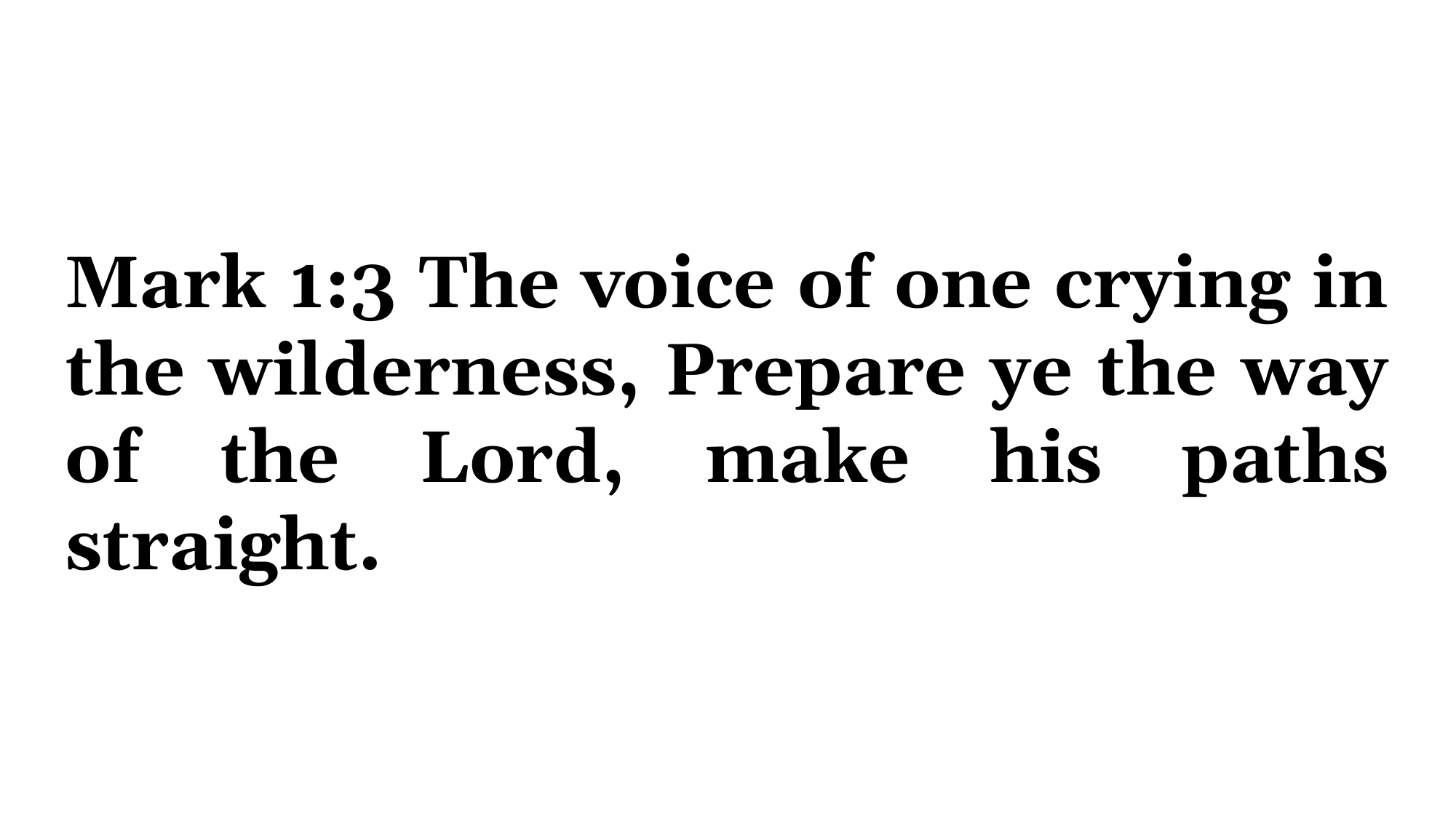

Mark 1:3 The voice of one crying in the wilderness, Prepare ye the way of the Lord, make his paths straight.